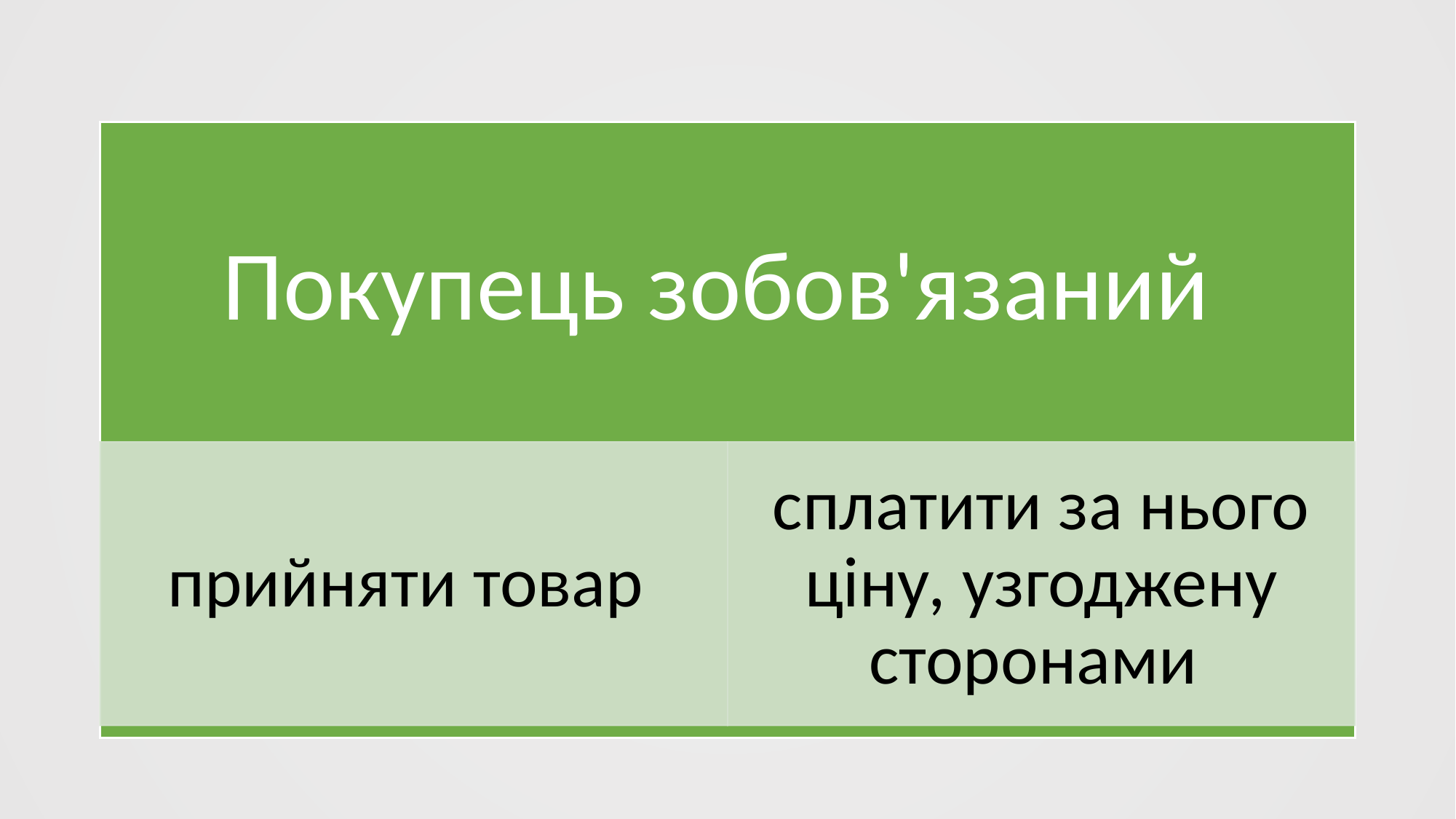

#
Покупець зобов'язаний
прийняти товар
сплатити за нього ціну, узгоджену сторонами